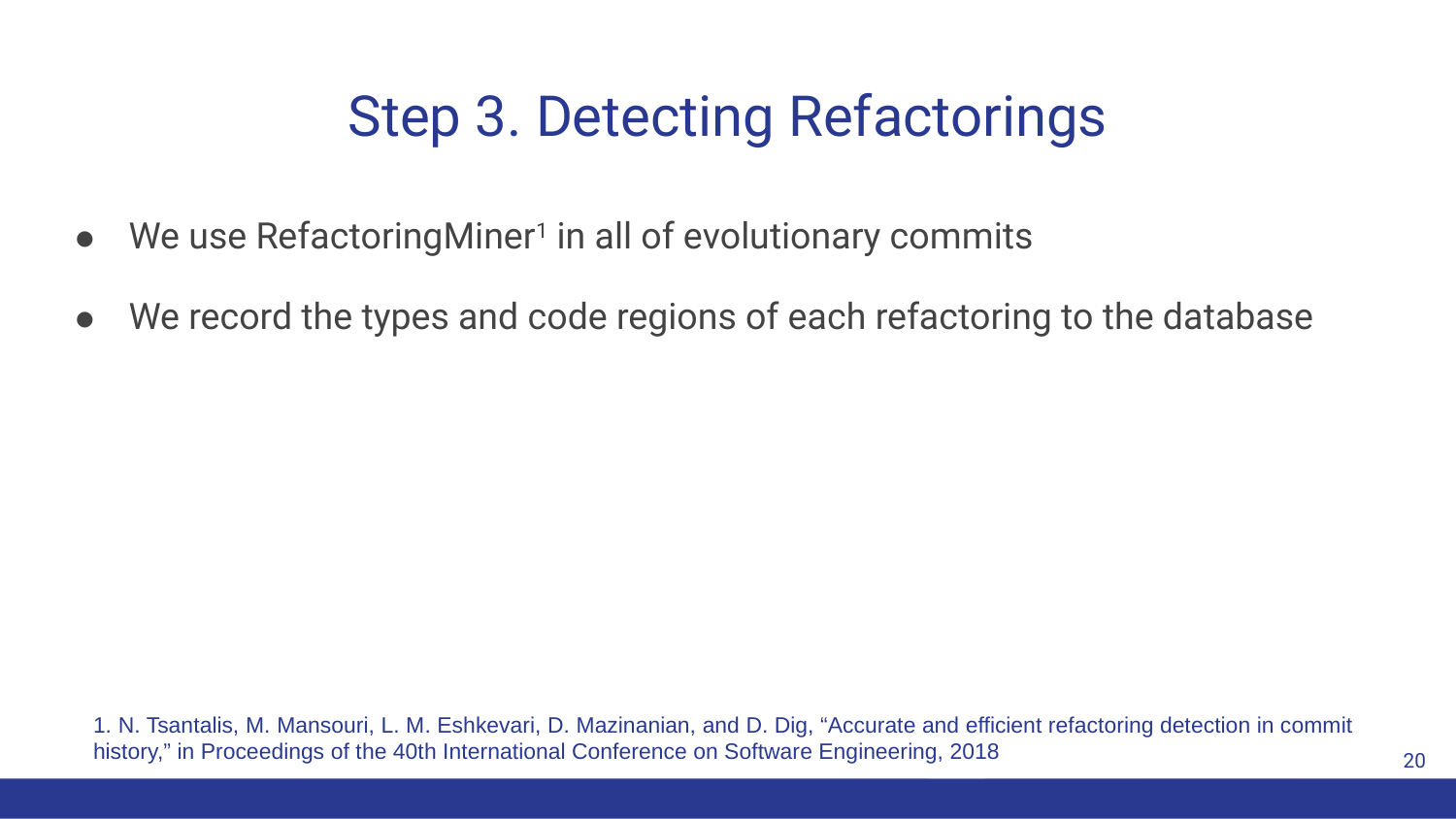

# Step 3. Detecting Refactorings
We use RefactoringMiner1 in all of evolutionary commits
We record the types and code regions of each refactoring to the database
1. N. Tsantalis, M. Mansouri, L. M. Eshkevari, D. Mazinanian, and D. Dig, “Accurate and efficient refactoring detection in commit history,” in Proceedings of the 40th International Conference on Software Engineering, 2018
20